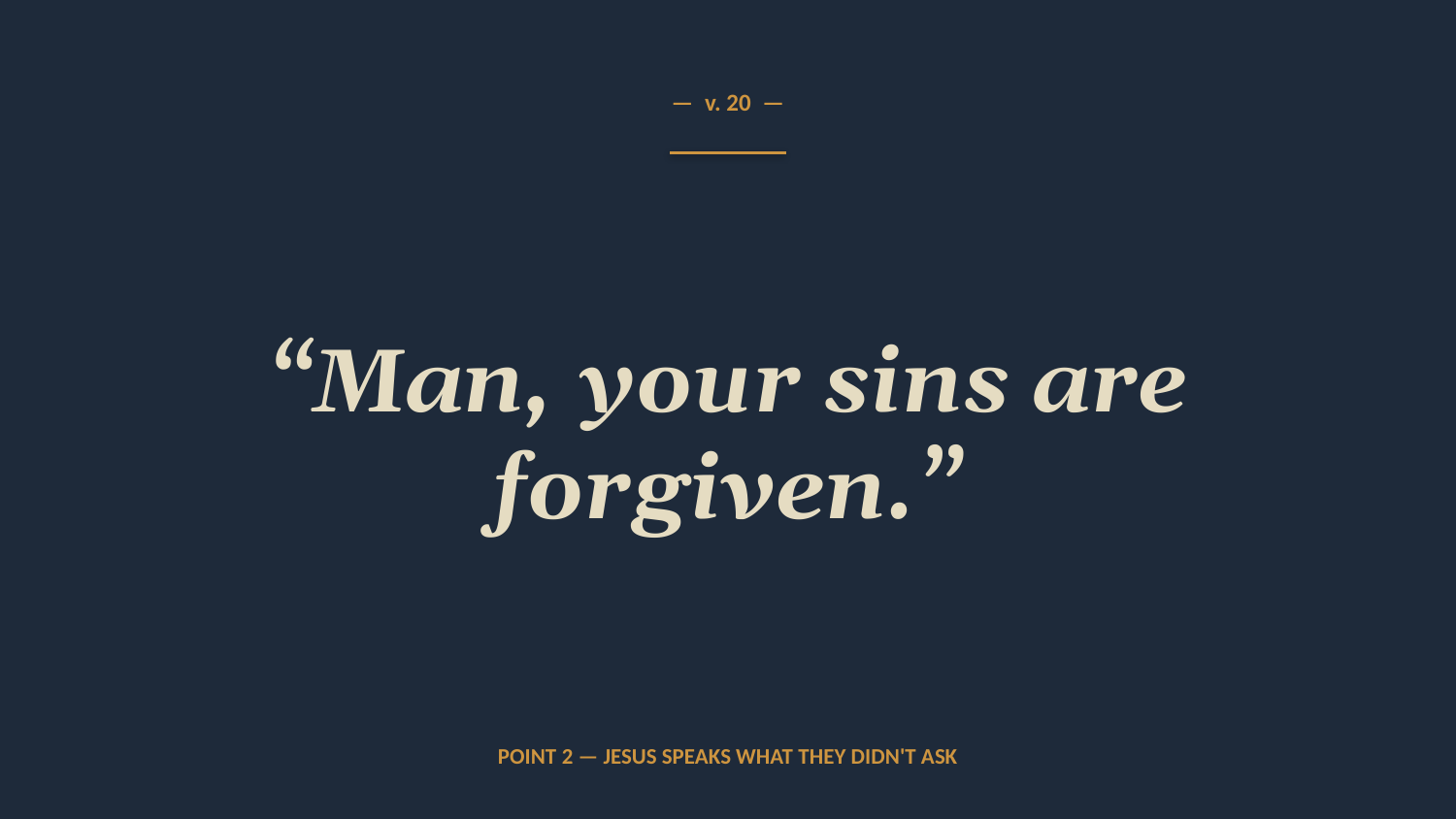

—  v. 20  —
“Man, your sins are forgiven.”
POINT 2 — JESUS SPEAKS WHAT THEY DIDN'T ASK